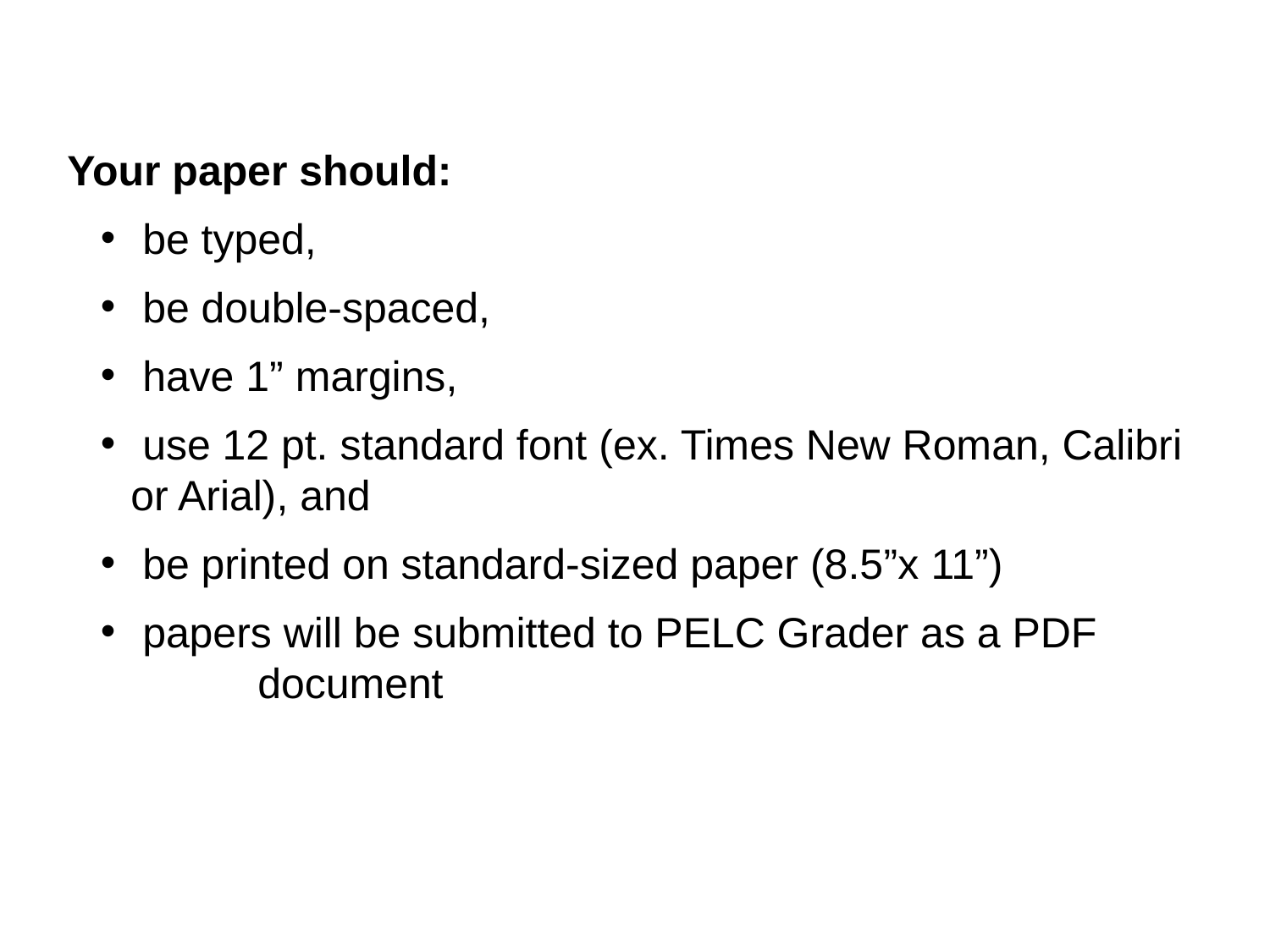

Your paper should:
 be typed,
 be double-spaced,
 have 1” margins,
 use 12 pt. standard font (ex. Times New Roman, Calibri or Arial), and
 be printed on standard-sized paper (8.5”x 11”)
 papers will be submitted to PELC Grader as a PDF         	document